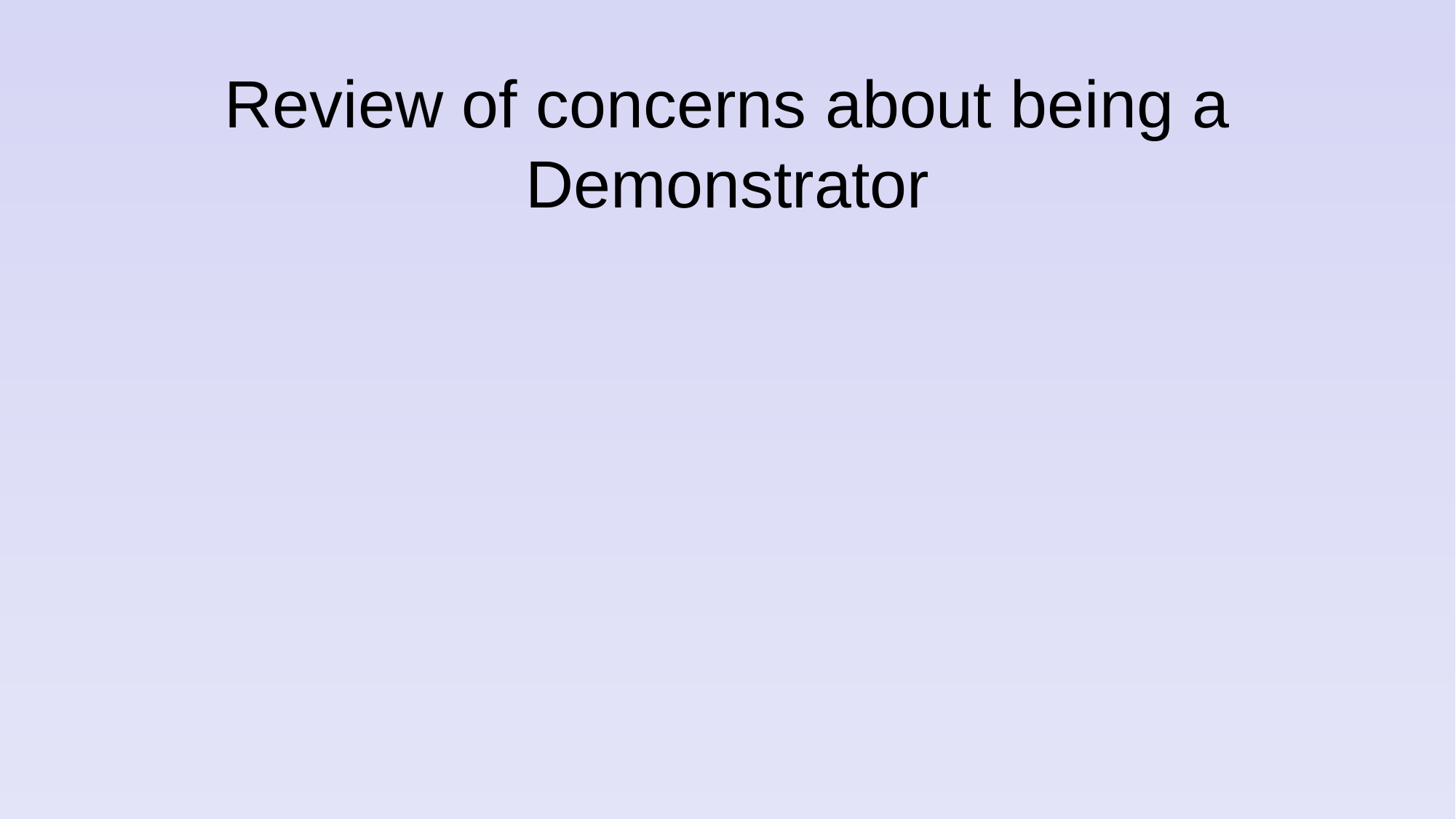

# Review of concerns about being a Demonstrator